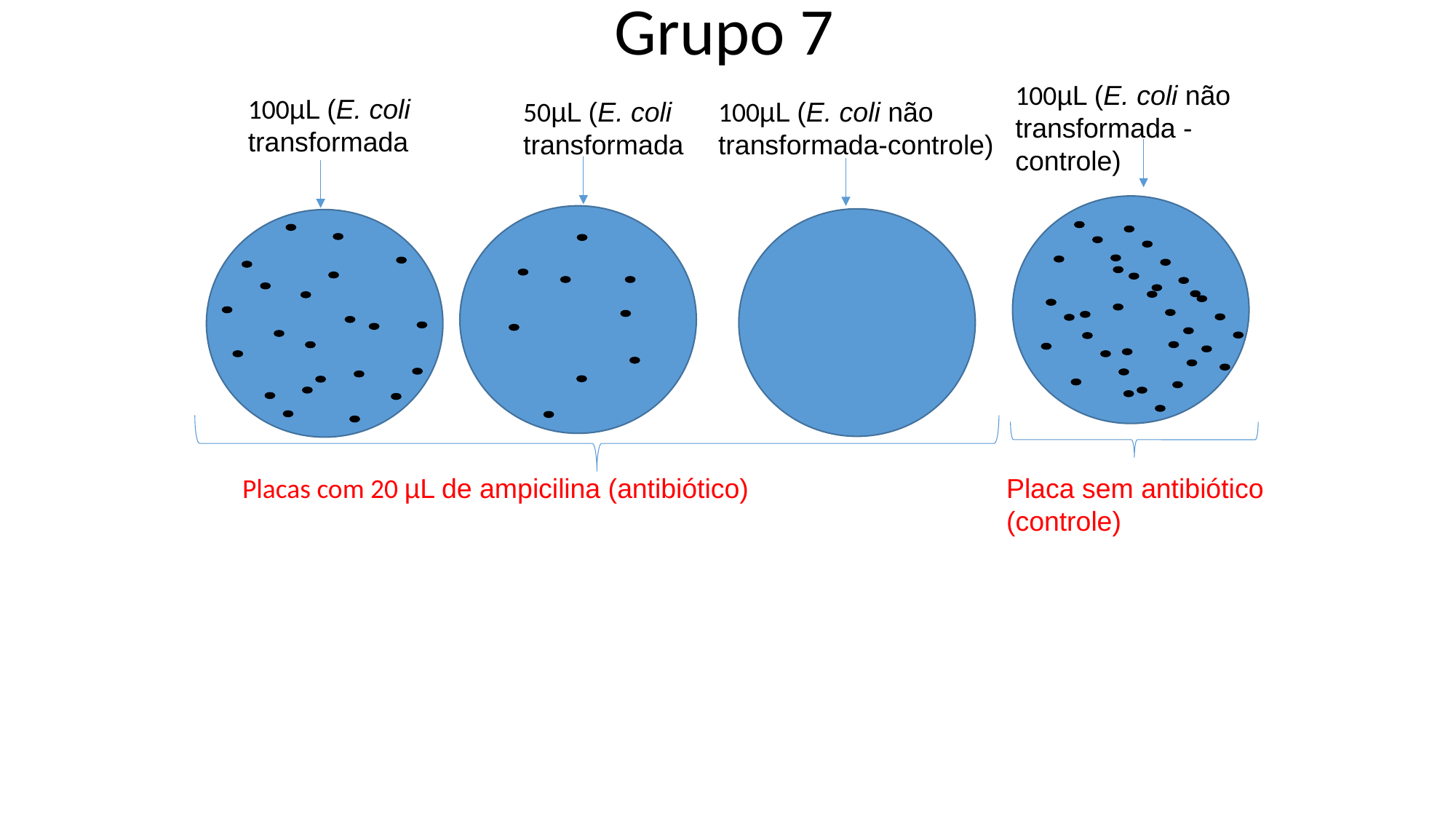

# Grupo 7

100µL (E. coli não transformada - controle)
100µL (E. coli transformada
100µL (E. coli não transformada-controle)
50µL (E. coli transformada

Placas com 20 µL de ampicilina (antibiótico)			Placa sem antibiótico
							(controle)